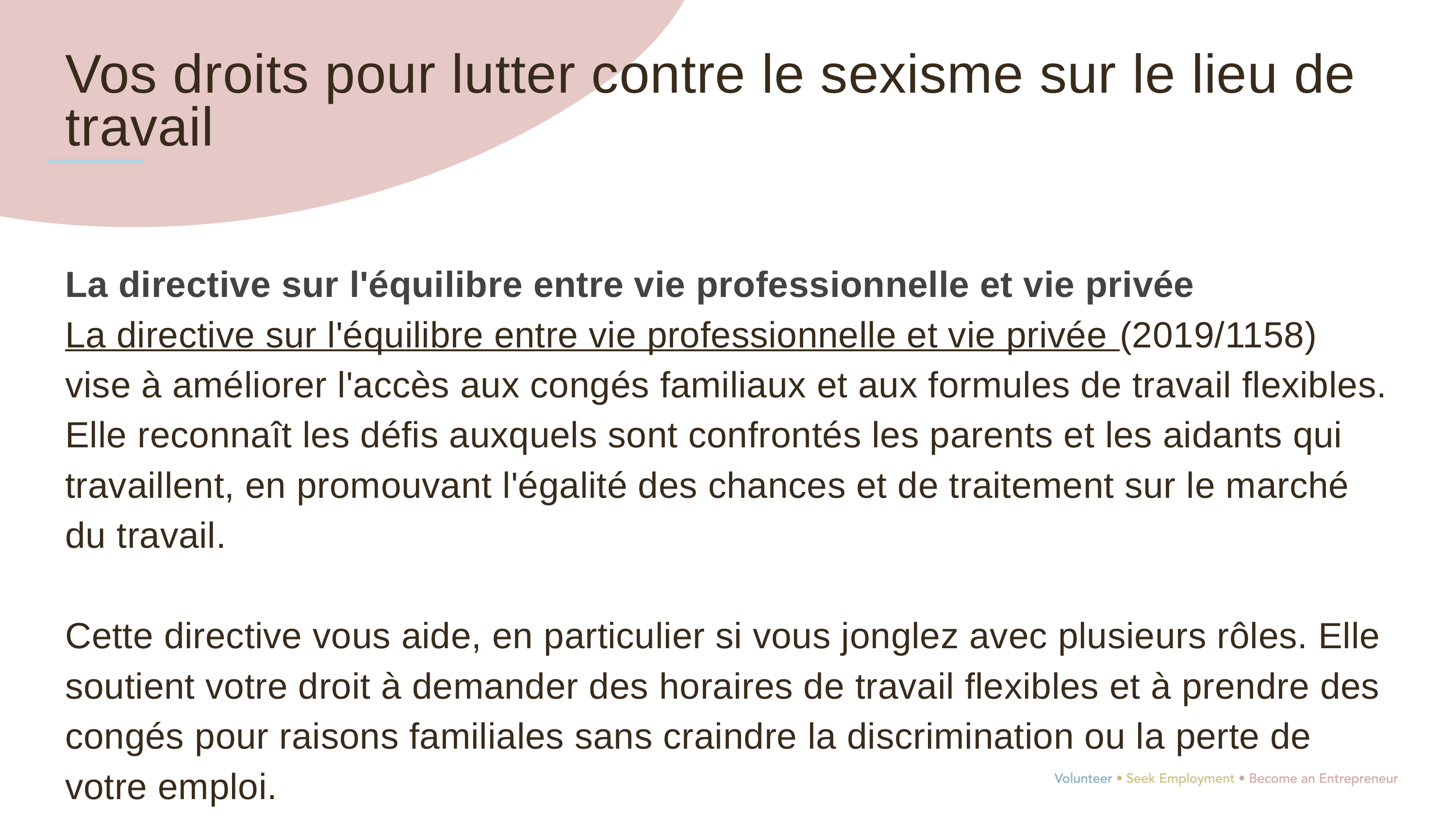

Vos droits pour lutter contre le sexisme sur le lieu de travail

La directive sur l'équilibre entre vie professionnelle et vie privée
La directive sur l'équilibre entre vie professionnelle et vie privée (2019/1158) vise à améliorer l'accès aux congés familiaux et aux formules de travail flexibles. Elle reconnaît les défis auxquels sont confrontés les parents et les aidants qui travaillent, en promouvant l'égalité des chances et de traitement sur le marché du travail.

Cette directive vous aide, en particulier si vous jonglez avec plusieurs rôles. Elle soutient votre droit à demander des horaires de travail flexibles et à prendre des congés pour raisons familiales sans craindre la discrimination ou la perte de votre emploi.